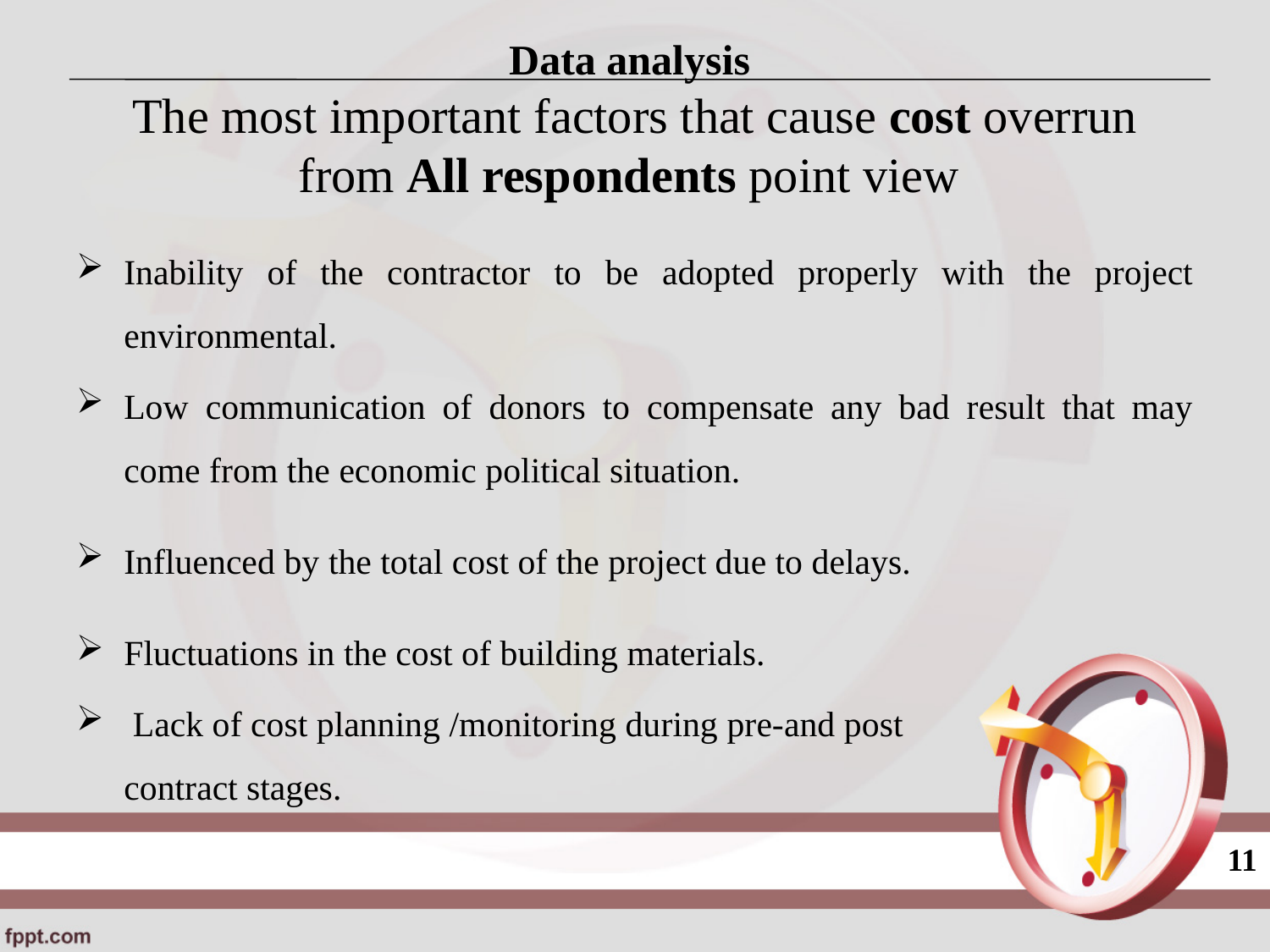

# Data analysis The most important factors that cause cost overrun from All respondents point view
Inability of the contractor to be adopted properly with the project environmental.
Low communication of donors to compensate any bad result that may come from the economic political situation.
Influenced by the total cost of the project due to delays.
Fluctuations in the cost of building materials.
 Lack of cost planning /monitoring during pre-and post
contract stages.

11